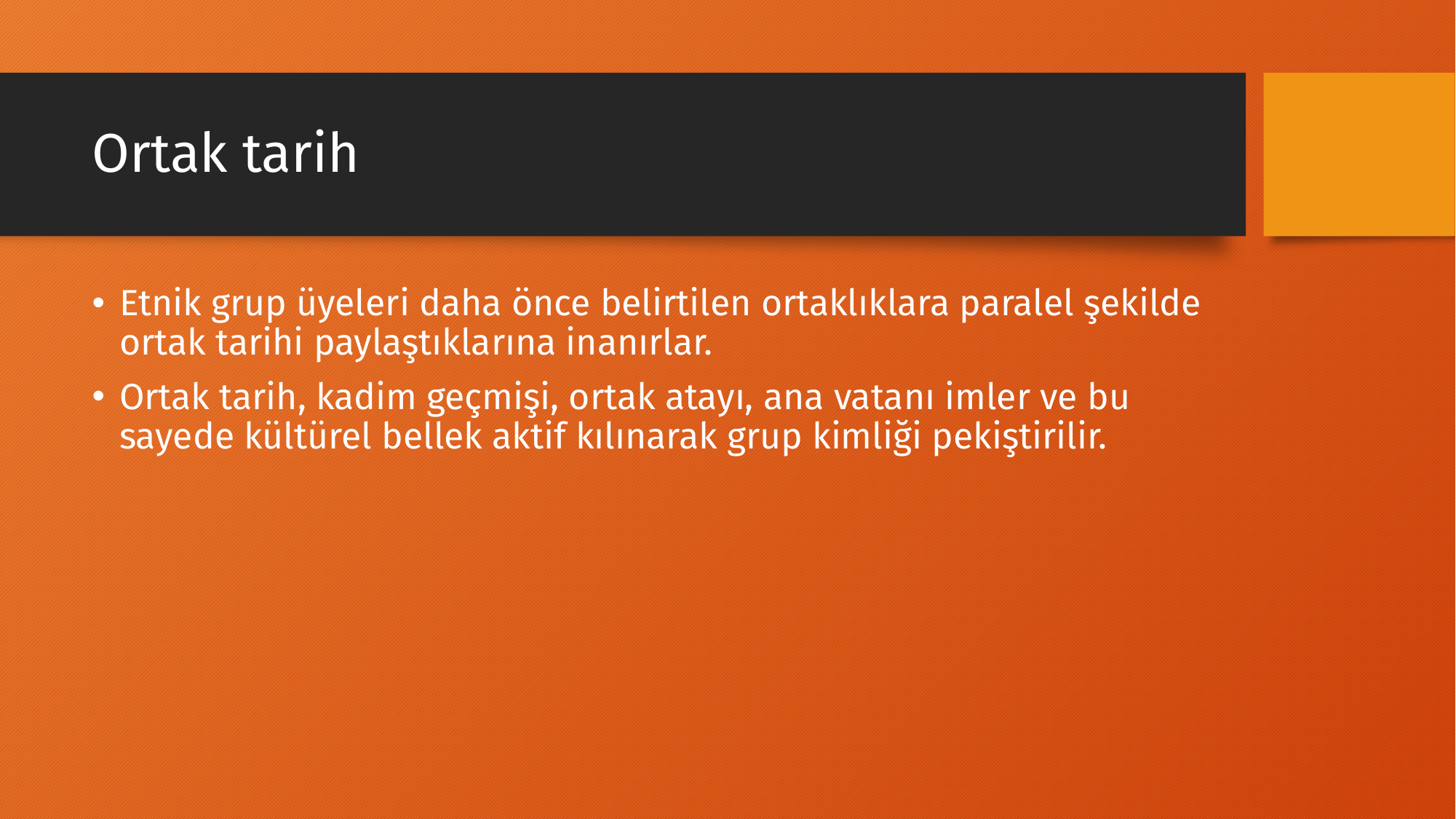

# Ortak tarih
Etnik grup üyeleri daha önce belirtilen ortaklıklara paralel şekilde ortak tarihi paylaştıklarına inanırlar.
Ortak tarih, kadim geçmişi, ortak atayı, ana vatanı imler ve bu sayede kültürel bellek aktif kılınarak grup kimliği pekiştirilir.